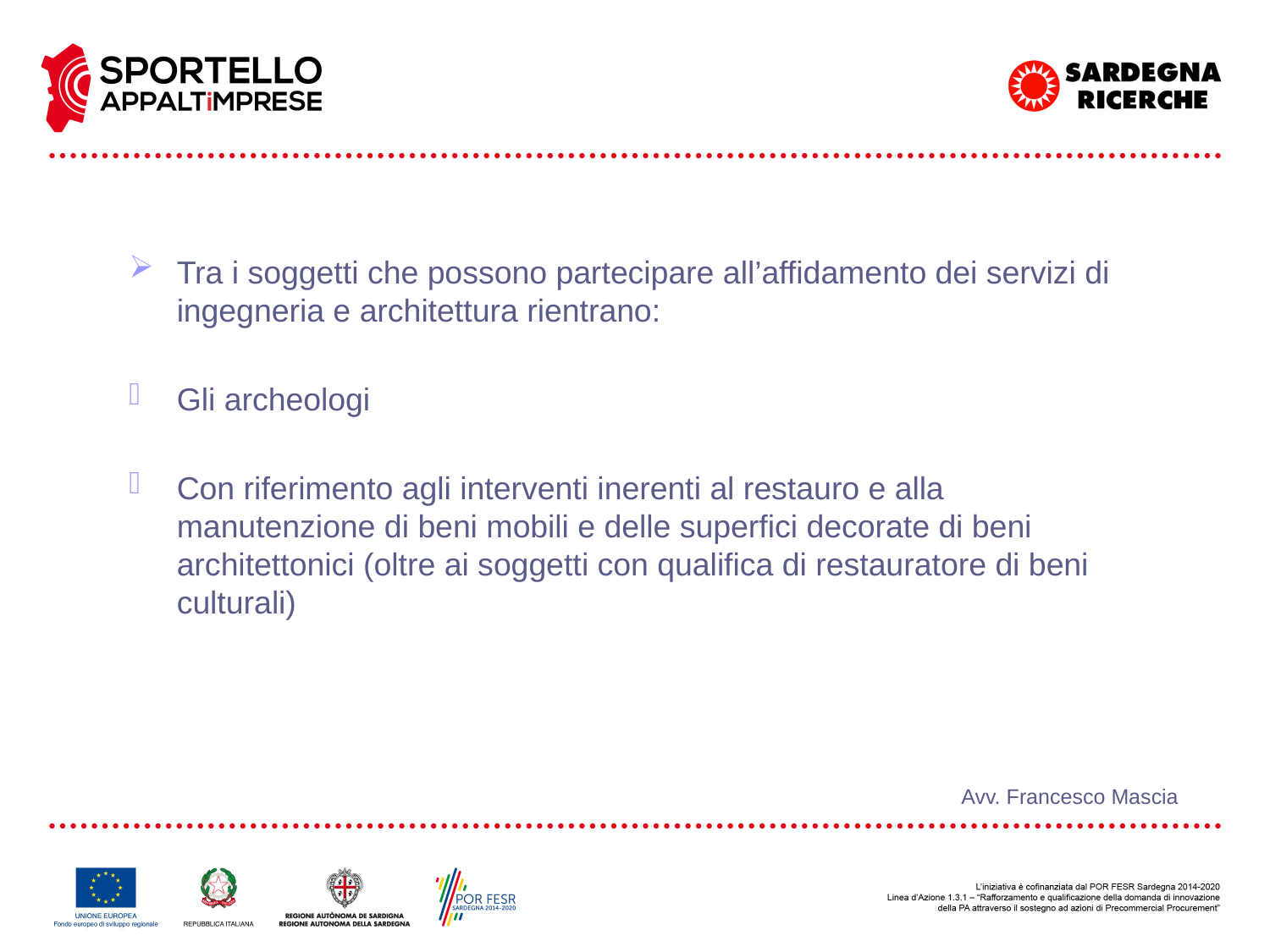

Tra i soggetti che possono partecipare all’affidamento dei servizi di ingegneria e architettura rientrano:

Gli archeologi

Con riferimento agli interventi inerenti al restauro e alla manutenzione di beni mobili e delle superfici decorate di beni architettonici (oltre ai soggetti con qualifica di restauratore di beni culturali)
Avv. Francesco Mascia